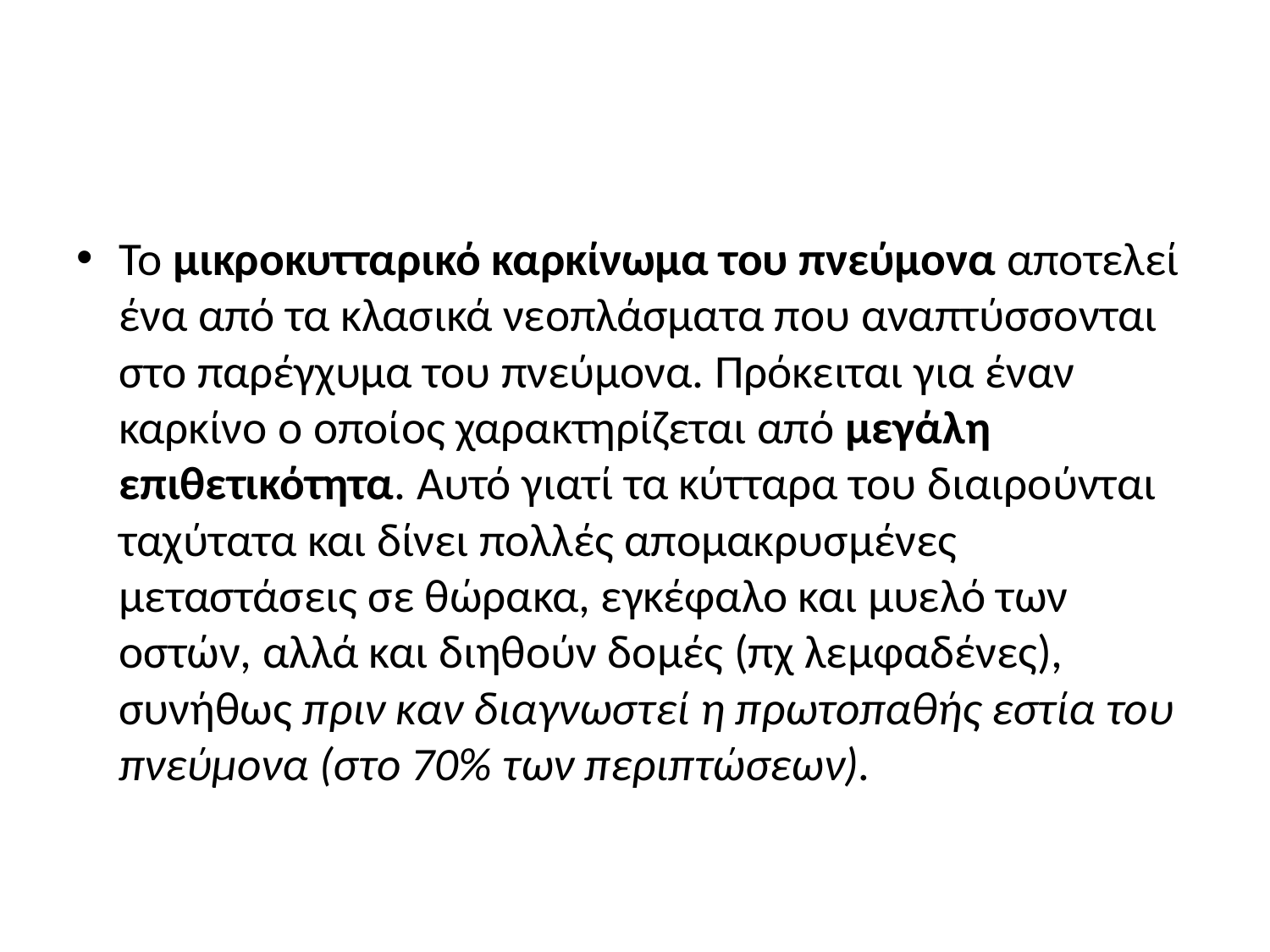

Το μικροκυτταρικό καρκίνωμα του πνεύμονα αποτελεί ένα από τα κλασικά νεοπλάσματα που αναπτύσσονται στο παρέγχυμα του πνεύμονα. Πρόκειται για έναν καρκίνο ο οποίος χαρακτηρίζεται από μεγάλη επιθετικότητα. Αυτό γιατί τα κύτταρα του διαιρούνται ταχύτατα και δίνει πολλές απομακρυσμένες μεταστάσεις σε θώρακα, εγκέφαλο και μυελό των οστών, αλλά και διηθούν δομές (πχ λεμφαδένες), συνήθως πριν καν διαγνωστεί η πρωτοπαθής εστία του πνεύμονα (στο 70% των περιπτώσεων).